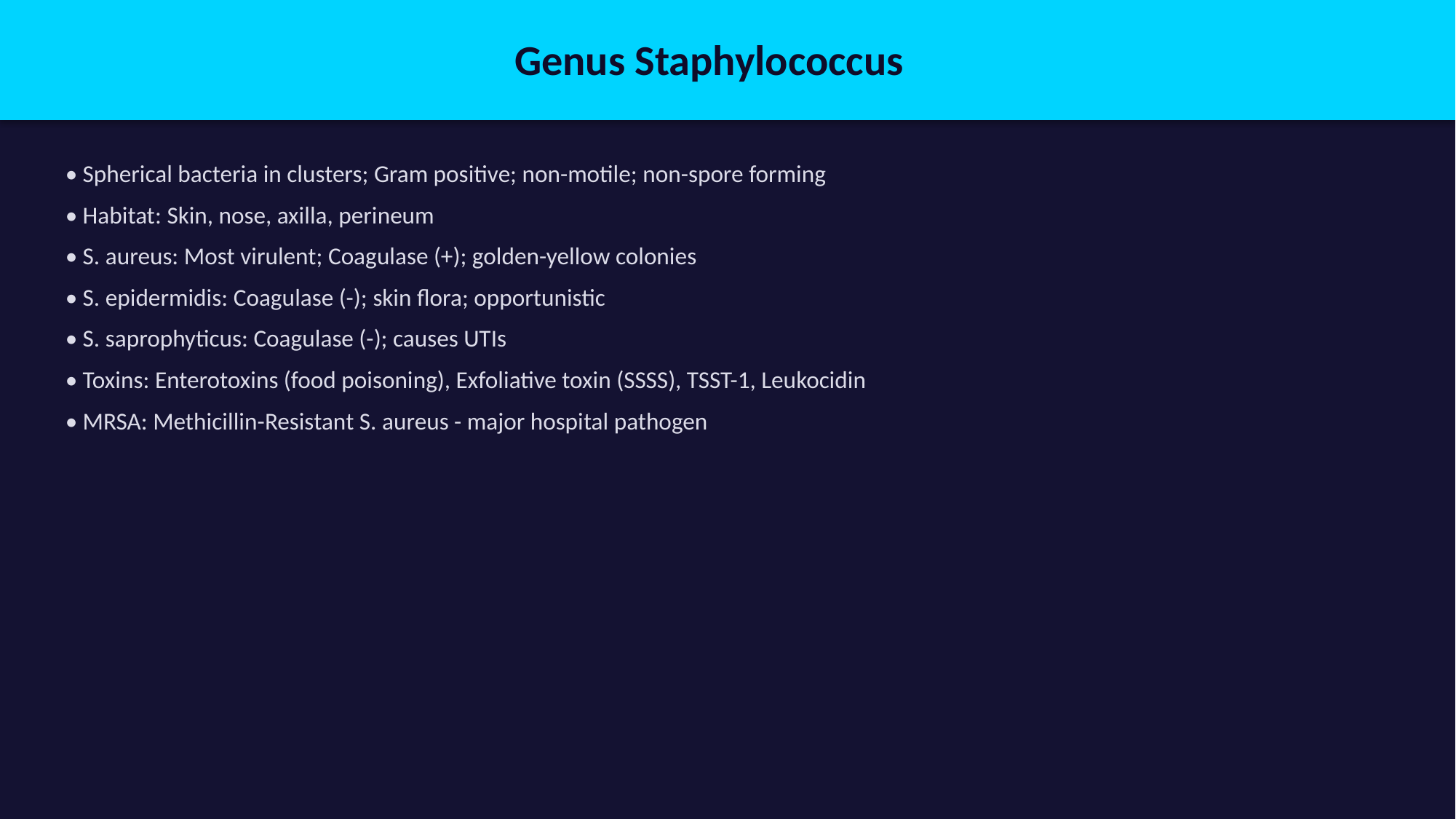

Genus Staphylococcus
• Spherical bacteria in clusters; Gram positive; non-motile; non-spore forming
• Habitat: Skin, nose, axilla, perineum
• S. aureus: Most virulent; Coagulase (+); golden-yellow colonies
• S. epidermidis: Coagulase (-); skin flora; opportunistic
• S. saprophyticus: Coagulase (-); causes UTIs
• Toxins: Enterotoxins (food poisoning), Exfoliative toxin (SSSS), TSST-1, Leukocidin
• MRSA: Methicillin-Resistant S. aureus - major hospital pathogen